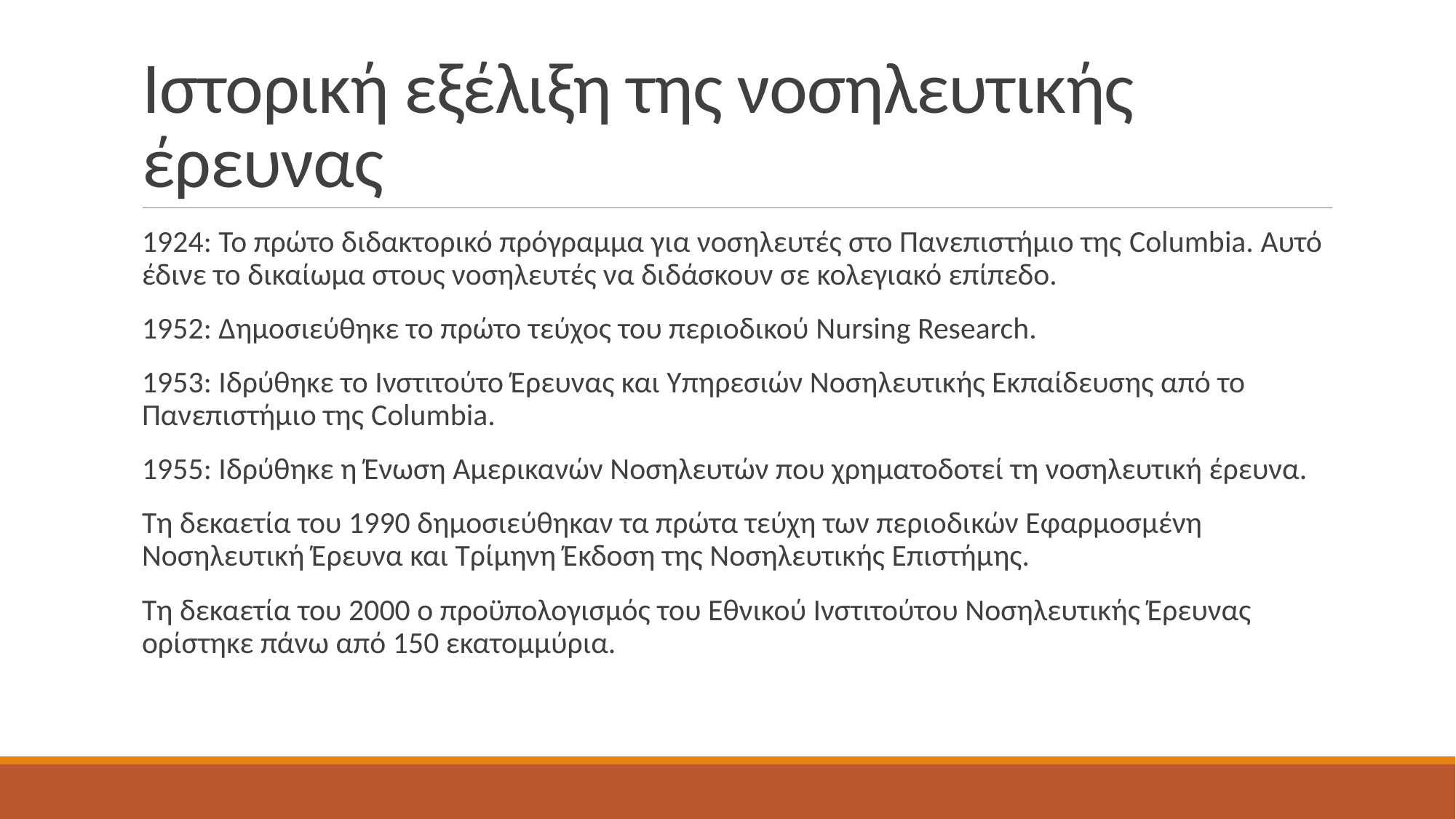

# Ιστορική εξέλιξη της νοσηλευτικής έρευνας
1924: Το πρώτο διδακτορικό πρόγραμμα για νοσηλευτές στο Πανεπιστήμιο της Columbia. Αυτό έδινε το δικαίωμα στους νοσηλευτές να διδάσκουν σε κολεγιακό επίπεδο.
1952: Δημοσιεύθηκε το πρώτο τεύχος του περιοδικού Nursing Research.
1953: Ιδρύθηκε το Ινστιτούτο Έρευνας και Υπηρεσιών Νοσηλευτικής Εκπαίδευσης από το Πανεπιστήμιο της Columbia.
1955: Ιδρύθηκε η Ένωση Αμερικανών Νοσηλευτών που χρηματοδοτεί τη νοσηλευτική έρευνα.
Τη δεκαετία του 1990 δημοσιεύθηκαν τα πρώτα τεύχη των περιοδικών Εφαρμοσμένη Νοσηλευτική Έρευνα και Τρίμηνη Έκδοση της Νοσηλευτικής Επιστήμης.
Τη δεκαετία του 2000 ο προϋπολογισμός του Εθνικού Ινστιτούτου Νοσηλευτικής Έρευνας ορίστηκε πάνω από 150 εκατομμύρια.